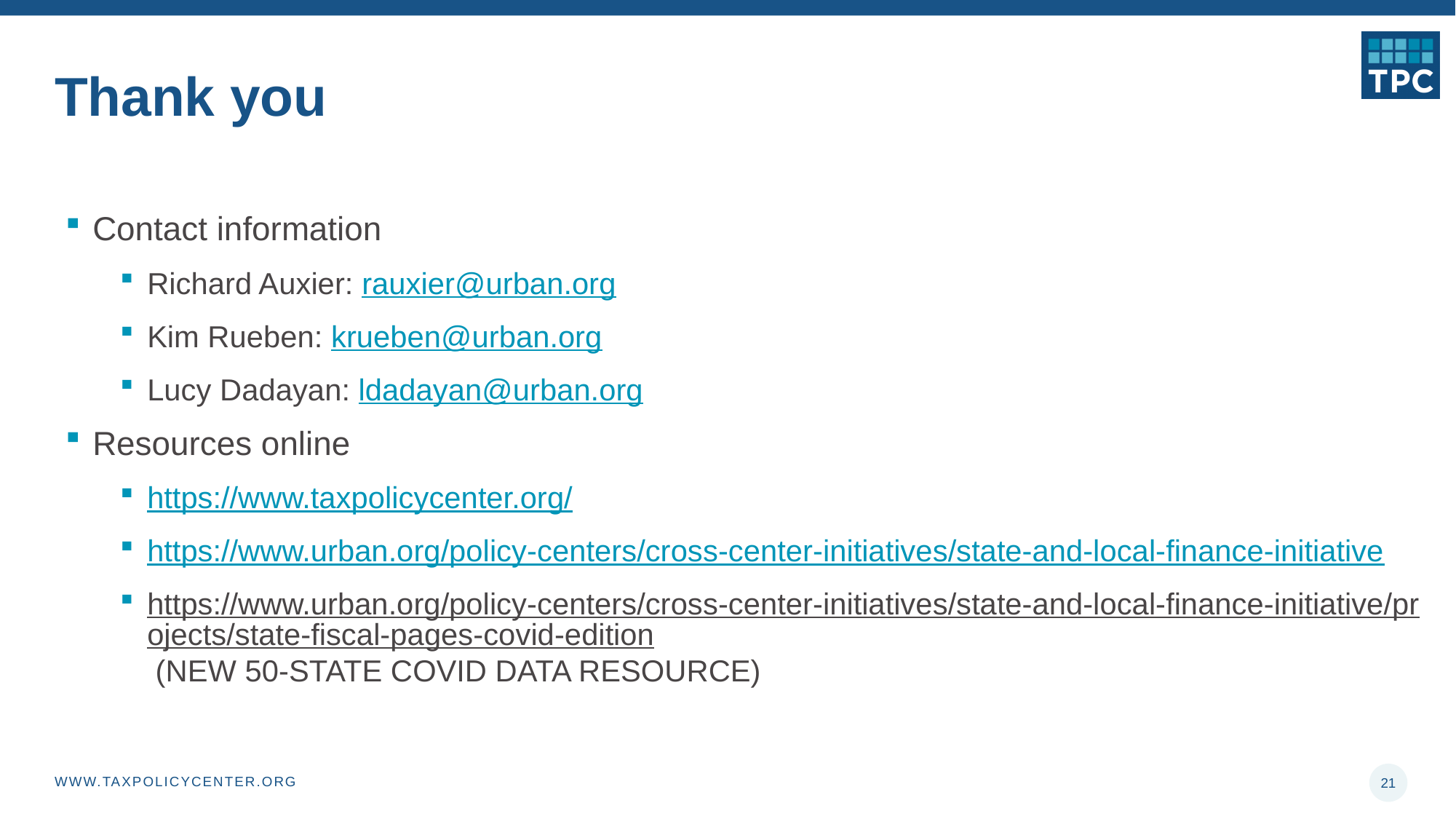

# Thank you
Contact information
Richard Auxier: rauxier@urban.org
Kim Rueben: krueben@urban.org
Lucy Dadayan: ldadayan@urban.org
Resources online
https://www.taxpolicycenter.org/
https://www.urban.org/policy-centers/cross-center-initiatives/state-and-local-finance-initiative
https://www.urban.org/policy-centers/cross-center-initiatives/state-and-local-finance-initiative/projects/state-fiscal-pages-covid-edition (NEW 50-STATE COVID DATA RESOURCE)
21
WWW.TAXPOLICYCENTER.ORG